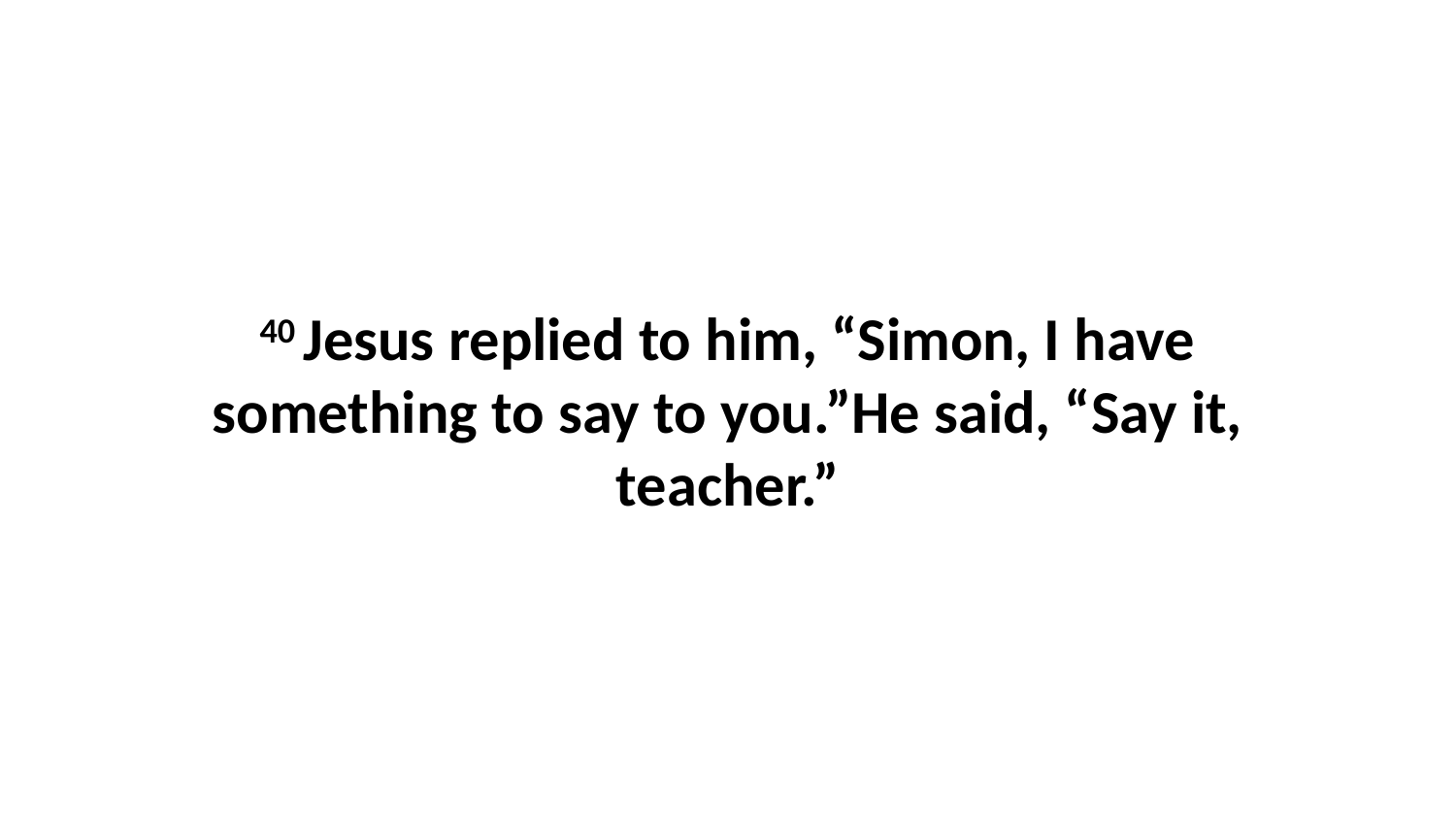

40 Jesus replied to him, “Simon, I have something to say to you.”He said, “Say it, teacher.”